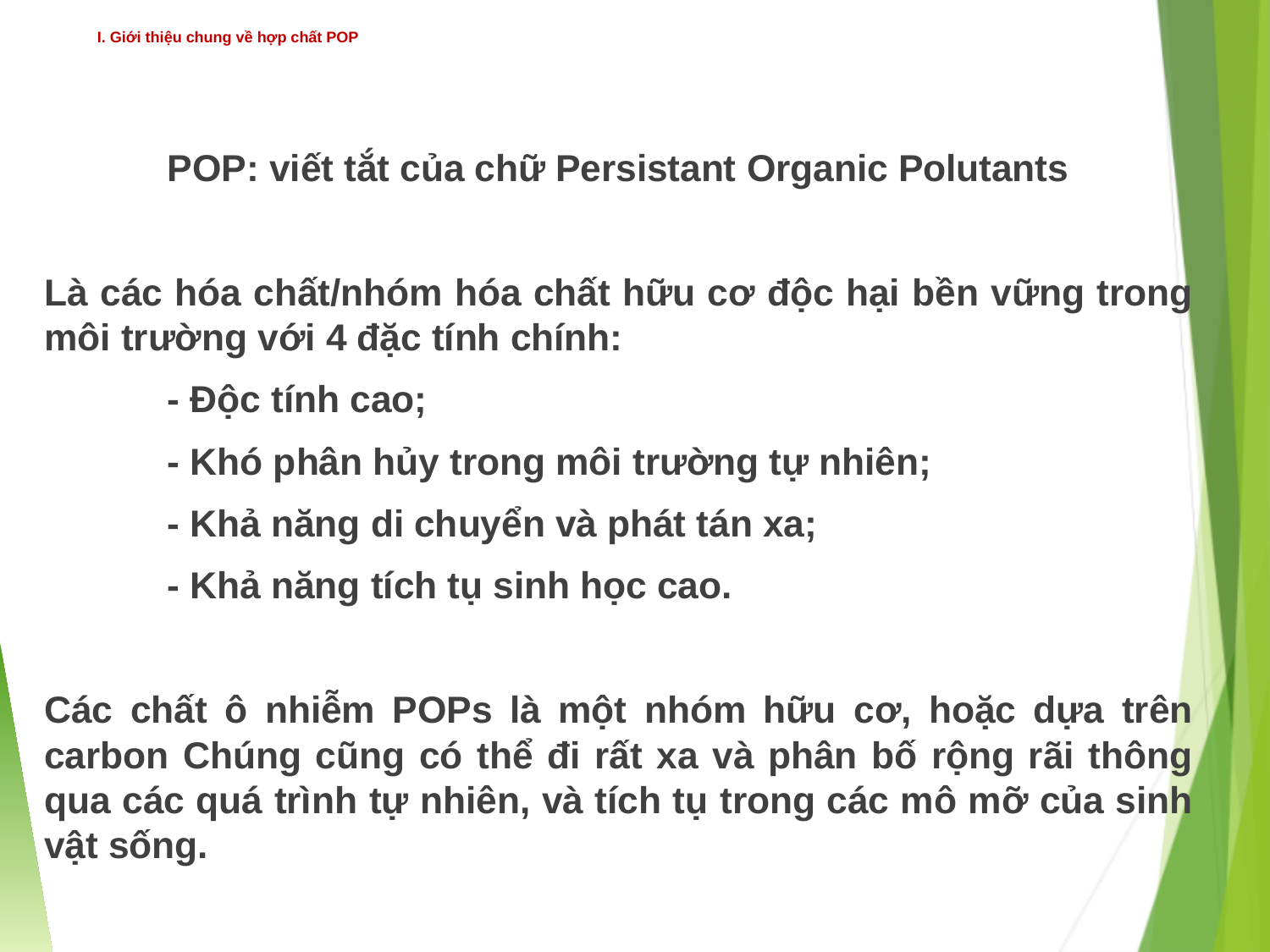

# I. Giới thiệu chung về hợp chất POP
	POP: viết tắt của chữ Persistant Organic Polutants

Là các hóa chất/nhóm hóa chất hữu cơ độc hại bền vững trong môi trường với 4 đặc tính chính:
	- Độc tính cao;
	- Khó phân hủy trong môi trường tự nhiên;
	- Khả năng di chuyển và phát tán xa;
	- Khả năng tích tụ sinh học cao.

Các chất ô nhiễm POPs là một nhóm hữu cơ, hoặc dựa trên carbon Chúng cũng có thể đi rất xa và phân bố rộng rãi thông qua các quá trình tự nhiên, và tích tụ trong các mô mỡ của sinh vật sống.